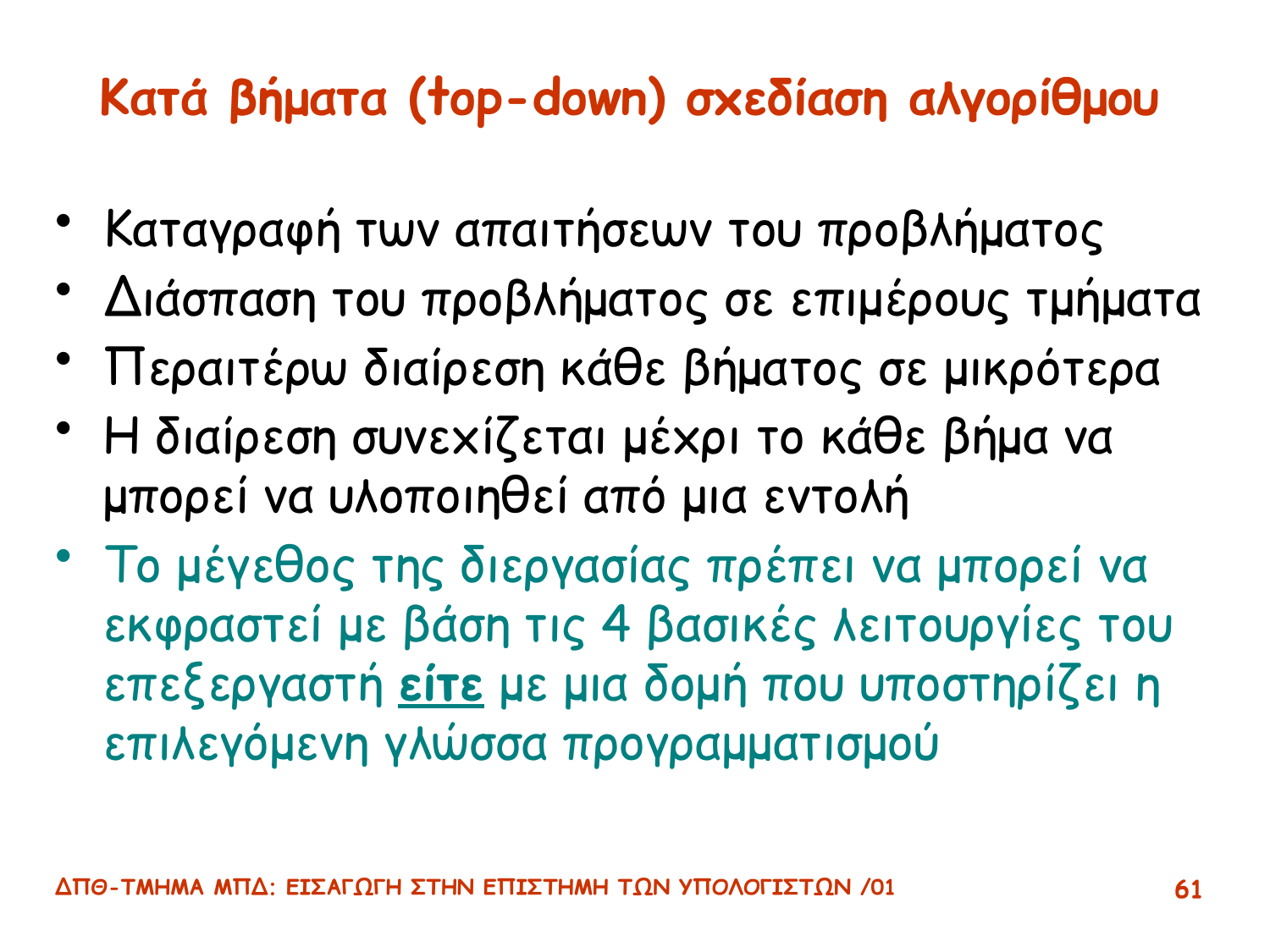

# Κατά βήματα (top-down) σχεδίαση αλγορίθμου
Καταγραφή των απαιτήσεων του προβλήματος
Διάσπαση του προβλήματος σε επιμέρους τμήματα
Περαιτέρω διαίρεση κάθε βήματος σε μικρότερα
Η διαίρεση συνεχίζεται μέχρι το κάθε βήμα να μπορεί να υλοποιηθεί από μια εντολή
Το μέγεθος της διεργασίας πρέπει να μπορεί να εκφραστεί με βάση τις 4 βασικές λειτουργίες του επεξεργαστή είτε με μια δομή που υποστηρίζει η επιλεγόμενη γλώσσα προγραμματισμού
ΔΠΘ-ΤΜΗΜΑ ΜΠΔ: ΕΙΣΑΓΩΓΗ ΣΤΗΝ ΕΠΙΣΤΗΜΗ ΤΩΝ ΥΠΟΛΟΓΙΣΤΩΝ /01
61